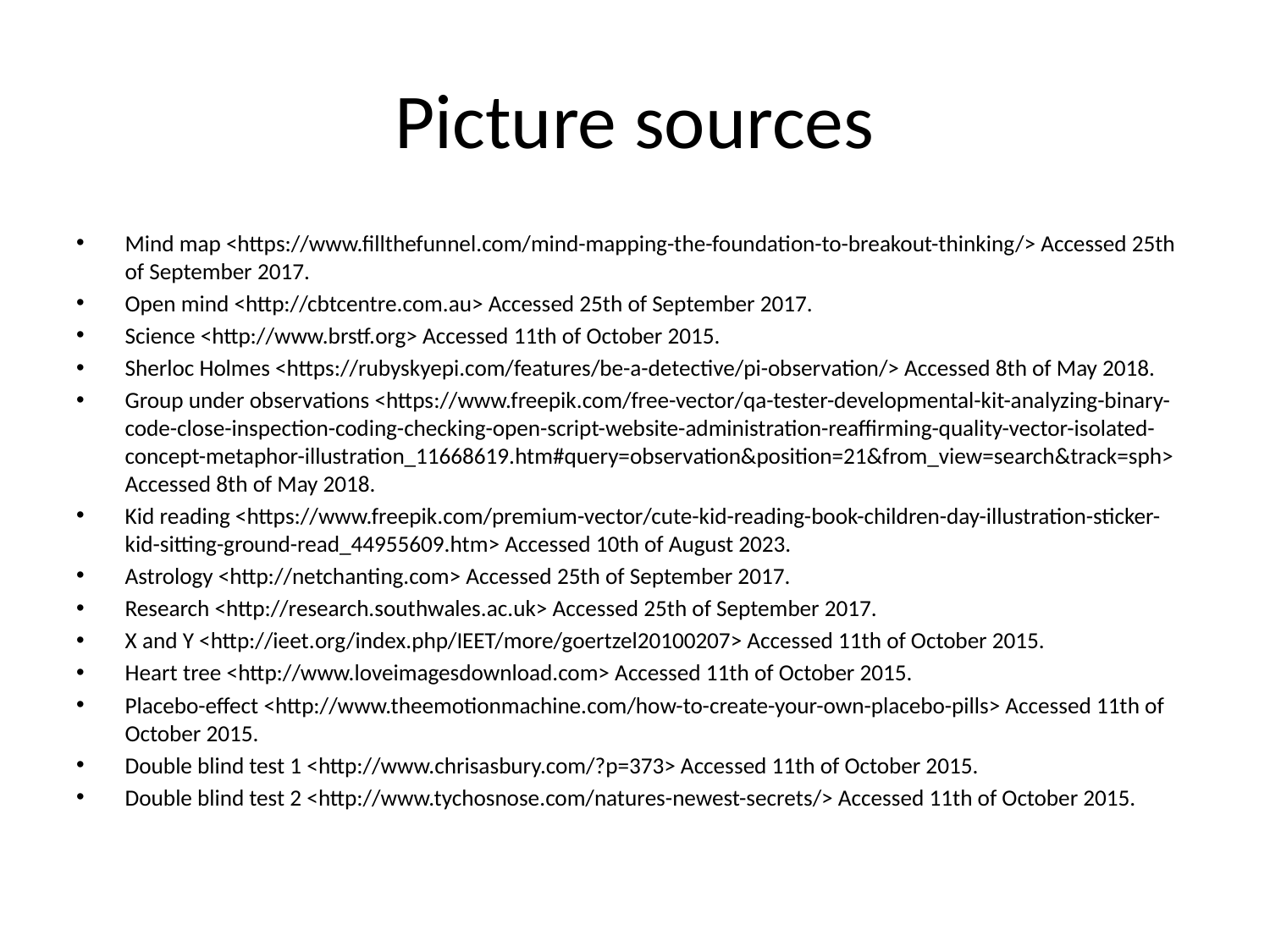

# Picture sources
Mind map <https://www.fillthefunnel.com/mind-mapping-the-foundation-to-breakout-thinking/> Accessed 25th of September 2017.
Open mind <http://cbtcentre.com.au> Accessed 25th of September 2017.
Science <http://www.brstf.org> Accessed 11th of October 2015.
Sherloc Holmes <https://rubyskyepi.com/features/be-a-detective/pi-observation/> Accessed 8th of May 2018.
Group under observations <https://www.freepik.com/free-vector/qa-tester-developmental-kit-analyzing-binary-code-close-inspection-coding-checking-open-script-website-administration-reaffirming-quality-vector-isolated-concept-metaphor-illustration_11668619.htm#query=observation&position=21&from_view=search&track=sph> Accessed 8th of May 2018.
Kid reading <https://www.freepik.com/premium-vector/cute-kid-reading-book-children-day-illustration-sticker-kid-sitting-ground-read_44955609.htm> Accessed 10th of August 2023.
Astrology <http://netchanting.com> Accessed 25th of September 2017.
Research <http://research.southwales.ac.uk> Accessed 25th of September 2017.
X and Y <http://ieet.org/index.php/IEET/more/goertzel20100207> Accessed 11th of October 2015.
Heart tree <http://www.loveimagesdownload.com> Accessed 11th of October 2015.
Placebo-effect <http://www.theemotionmachine.com/how-to-create-your-own-placebo-pills> Accessed 11th of October 2015.
Double blind test 1 <http://www.chrisasbury.com/?p=373> Accessed 11th of October 2015.
Double blind test 2 <http://www.tychosnose.com/natures-newest-secrets/> Accessed 11th of October 2015.